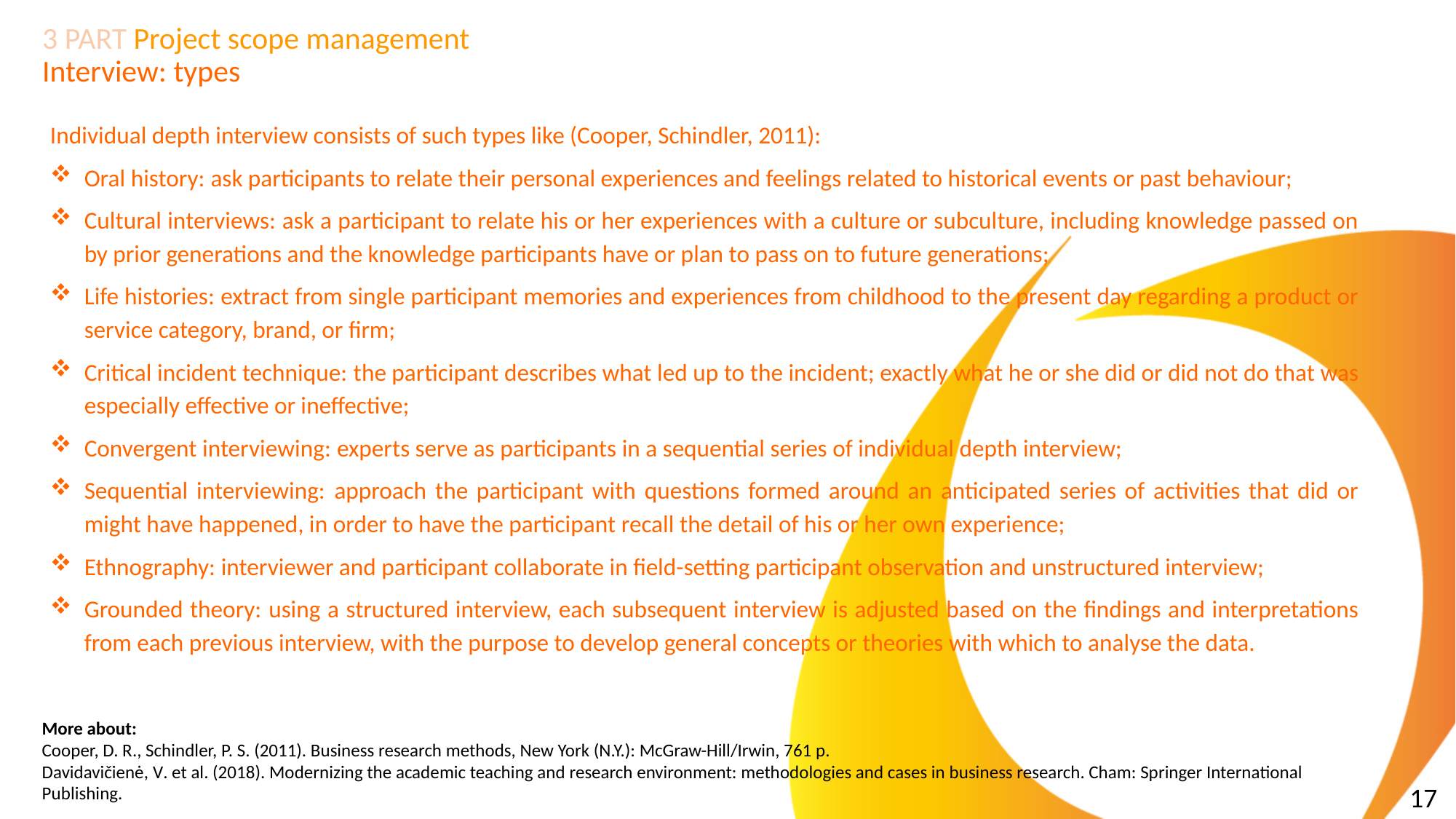

# 3 PART Project scope management Interview: types
Individual depth interview consists of such types like (Cooper, Schindler, 2011):
Oral history: ask participants to relate their personal experiences and feelings related to historical events or past behaviour;
Cultural interviews: ask a participant to relate his or her experiences with a culture or subculture, including knowledge passed on by prior generations and the knowledge participants have or plan to pass on to future generations;
Life histories: extract from single participant memories and experiences from childhood to the present day regarding a product or service category, brand, or firm;
Critical incident technique: the participant describes what led up to the incident; exactly what he or she did or did not do that was especially effective or ineffective;
Convergent interviewing: experts serve as participants in a sequential series of individual depth interview;
Sequential interviewing: approach the participant with questions formed around an anticipated series of activities that did or might have happened, in order to have the participant recall the detail of his or her own experience;
Ethnography: interviewer and participant collaborate in field-setting participant observation and unstructured interview;
Grounded theory: using a structured interview, each subsequent interview is adjusted based on the findings and interpretations from each previous interview, with the purpose to develop general concepts or theories with which to analyse the data.

More about:
Cooper, D. R., Schindler, P. S. (2011). Business research methods, New York (N.Y.): McGraw-Hill/Irwin, 761 p.
Davidavičienė, V. et al. (2018). Modernizing the academic teaching and research environment: methodologies and cases in business research. Cham: Springer International Publishing.
17